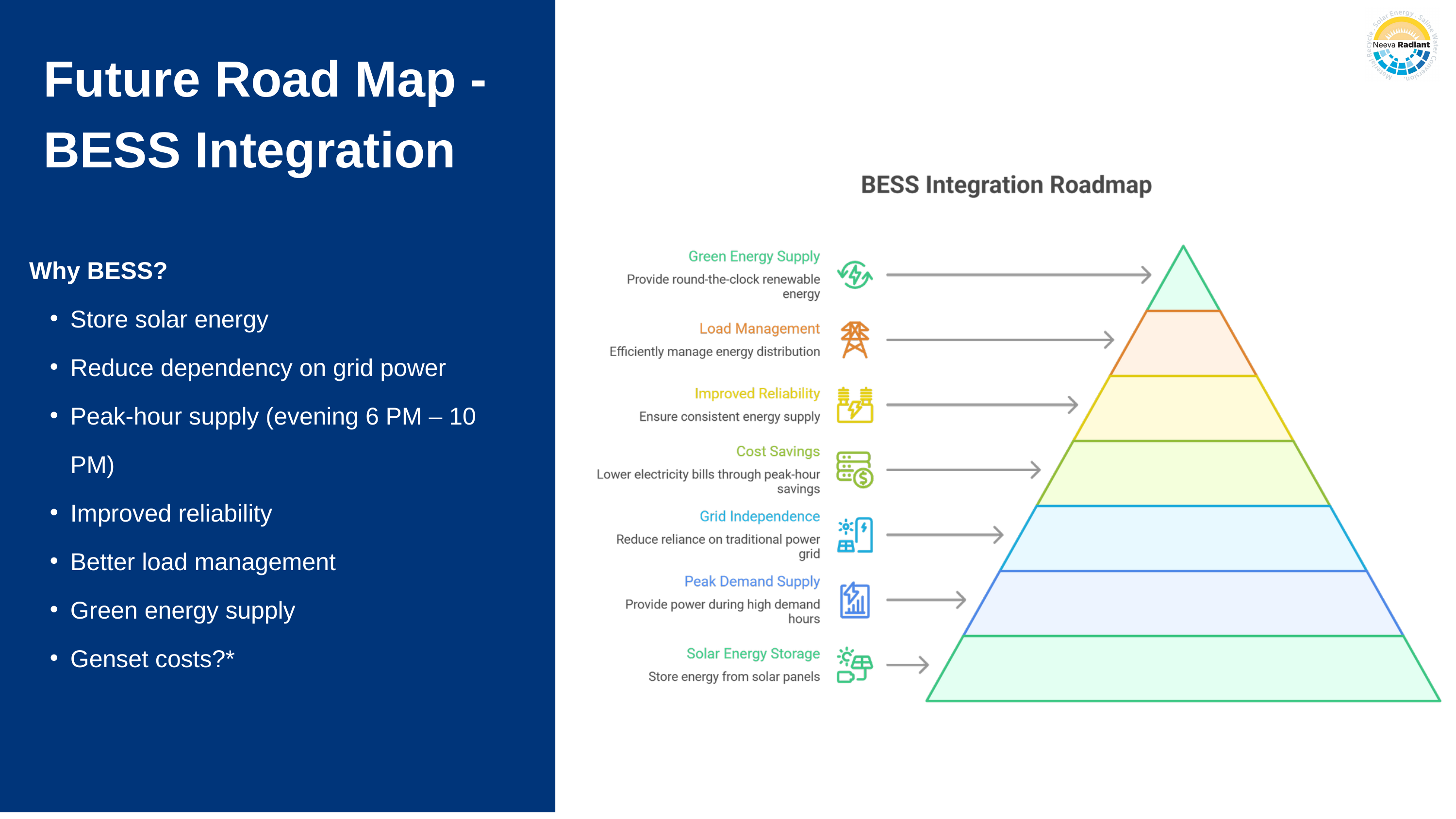

Future Road Map - BESS Integration

Why BESS?
Store solar energy
Reduce dependency on grid power
Peak-hour supply (evening 6 PM – 10 PM)
Improved reliability
Better load management
Green energy supply
Genset costs?*